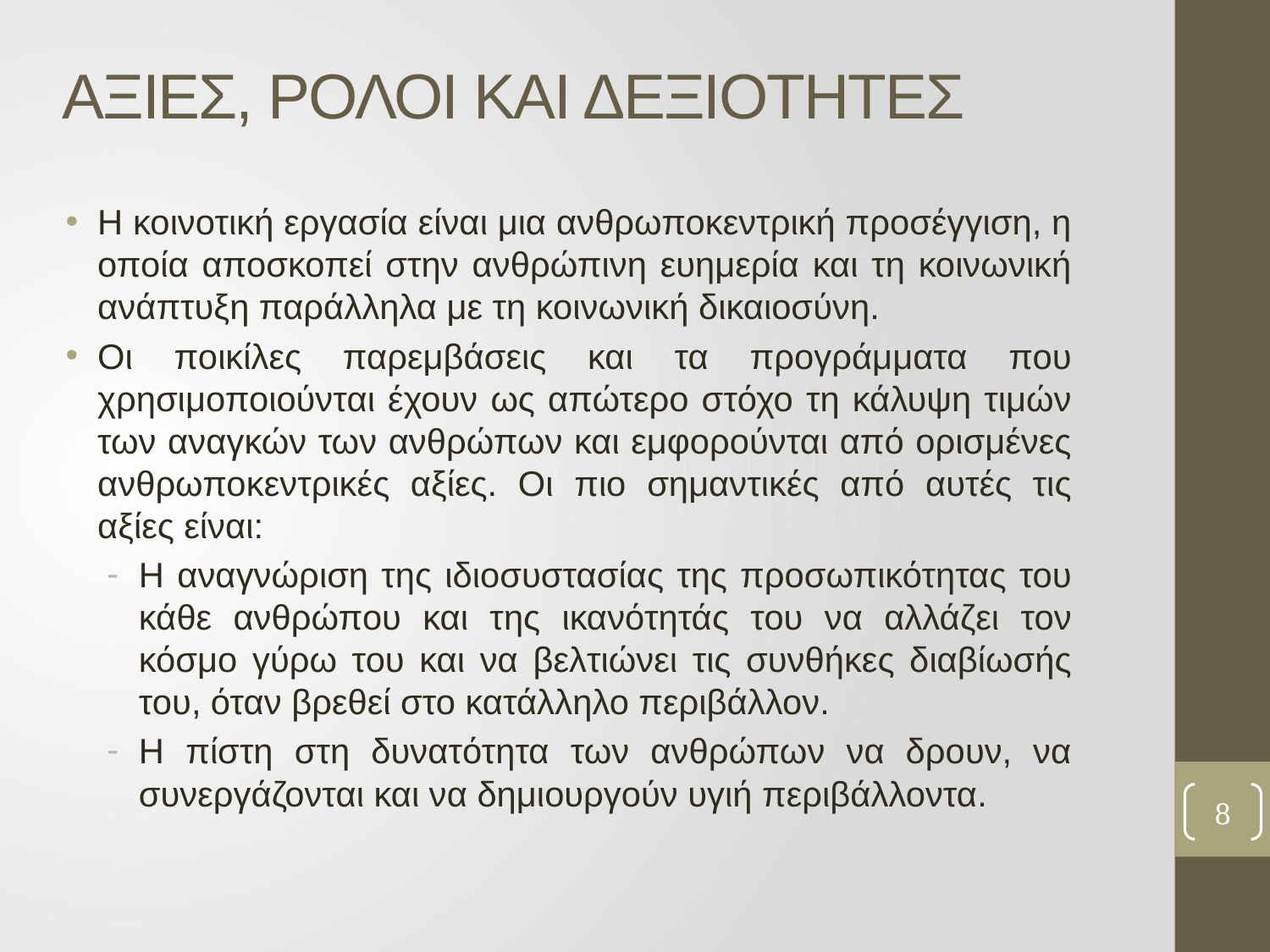

# ΑΞΙΕΣ, ΡΟΛΟΙ ΚΑΙ ΔΕΞΙΟΤΗΤΕΣ
Η κοινοτική εργασία είναι μια ανθρωποκεντρική προσέγγιση, η οποία αποσκοπεί στην ανθρώπινη ευημερία και τη κοινωνική ανάπτυξη παράλληλα με τη κοινωνική δικαιοσύνη.
Οι ποικίλες παρεμβάσεις και τα προγράμματα που χρησιμοποιούνται έχουν ως απώτερο στόχο τη κάλυψη τιμών των αναγκών των ανθρώπων και εμφορούνται από ορισμένες ανθρωποκεντρικές αξίες. Οι πιο σημαντικές από αυτές τις αξίες είναι:
Η αναγνώριση της ιδιοσυστασίας της προσωπικότητας του κάθε ανθρώπου και της ικανότητάς του να αλλάζει τον κόσμο γύρω του και να βελτιώνει τις συνθήκες διαβίωσής του, όταν βρεθεί στο κατάλληλο περιβάλλον.
Η πίστη στη δυνατότητα των ανθρώπων να δρουν, να συνεργάζονται και να δημιουργούν υγιή περιβάλλοντα.
8